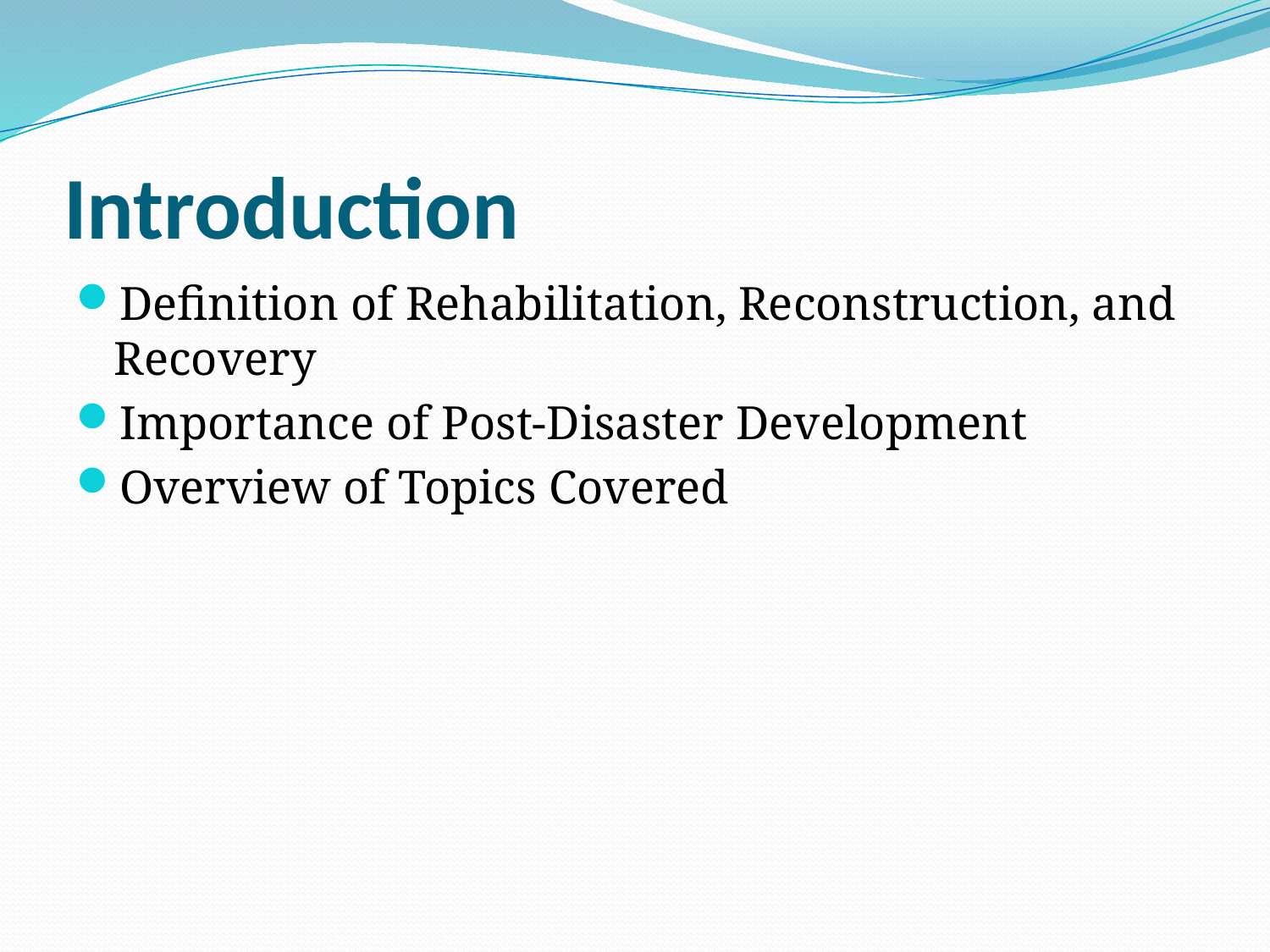

# Introduction
Definition of Rehabilitation, Reconstruction, and Recovery
Importance of Post-Disaster Development
Overview of Topics Covered